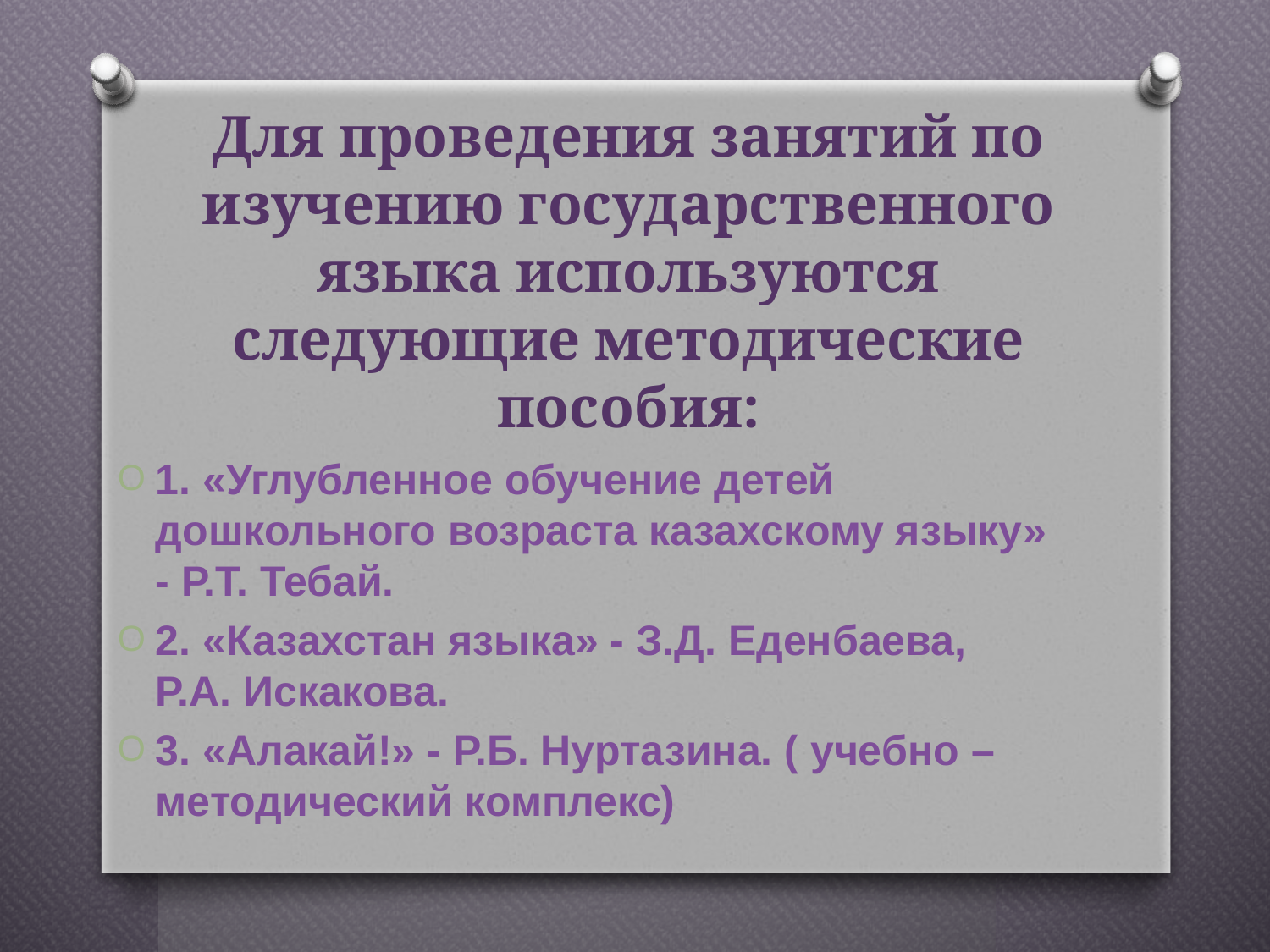

# Для проведения занятий по изучению государственного языка используются следующие методические пособия:
1. «Углубленное обучение детей дошкольного возраста казахскому языку» - Р.Т. Тебай.
2. «Казахстан языка» - З.Д. Еденбаева, Р.А. Искакова.
3. «Алакай!» - Р.Б. Нуртазина. ( учебно – методический комплекс)